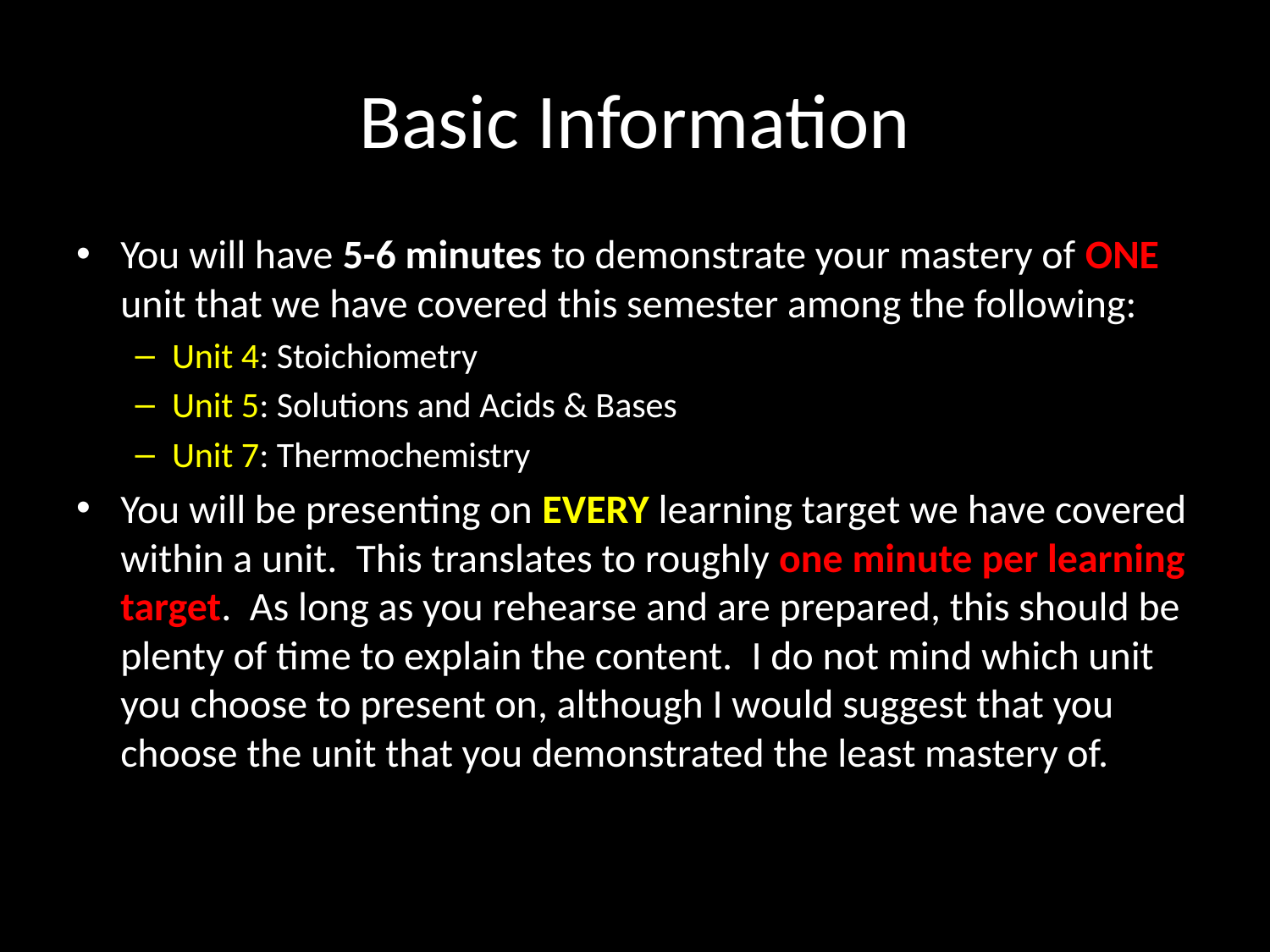

# Basic Information
You will have 5-6 minutes to demonstrate your mastery of ONE unit that we have covered this semester among the following:
Unit 4: Stoichiometry
Unit 5: Solutions and Acids & Bases
Unit 7: Thermochemistry
You will be presenting on EVERY learning target we have covered within a unit.  This translates to roughly one minute per learning target.  As long as you rehearse and are prepared, this should be plenty of time to explain the content.  I do not mind which unit you choose to present on, although I would suggest that you choose the unit that you demonstrated the least mastery of.